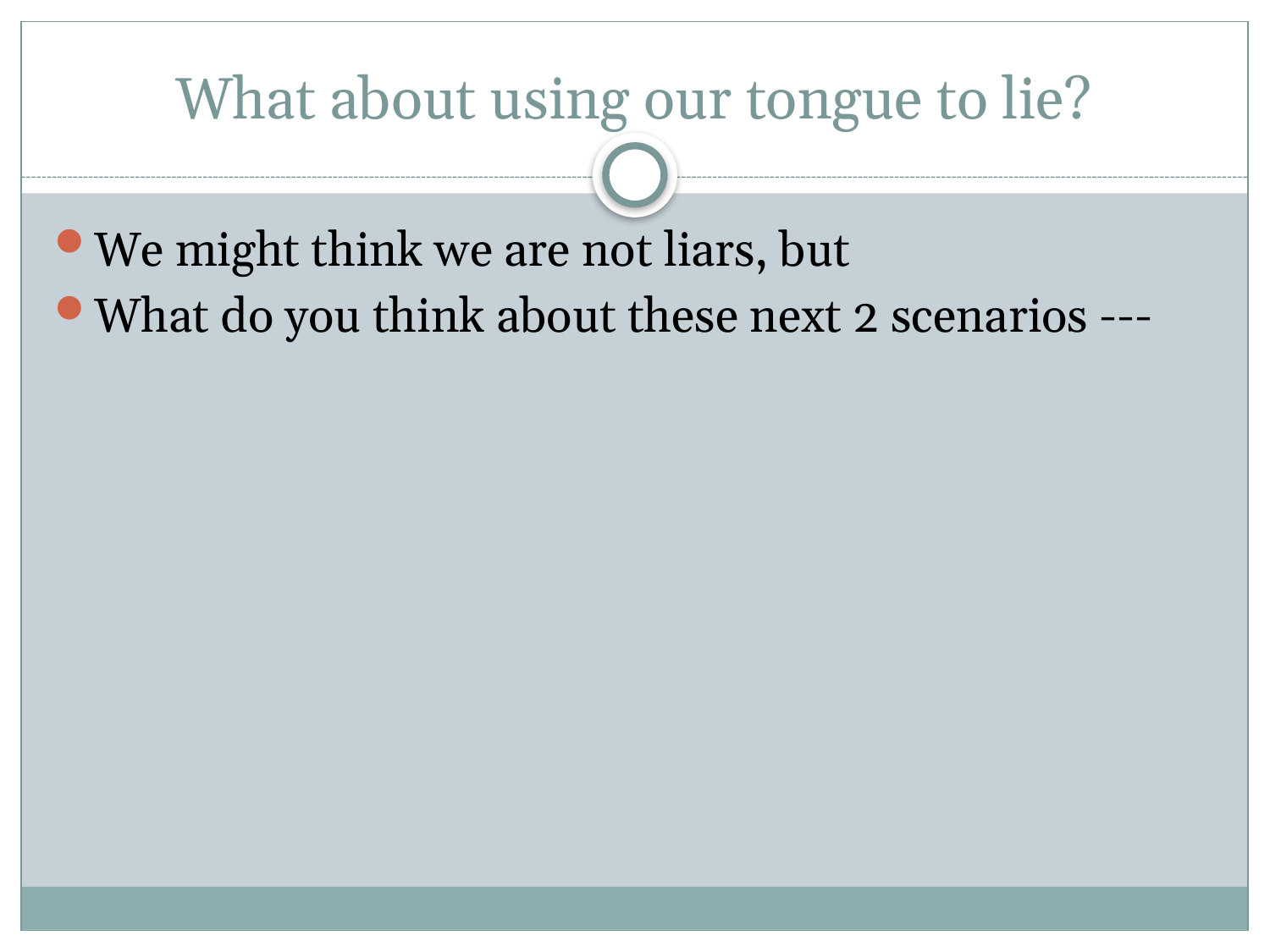

# What about using our tongue to lie?
We might think we are not liars, but
What do you think about these next 2 scenarios ---